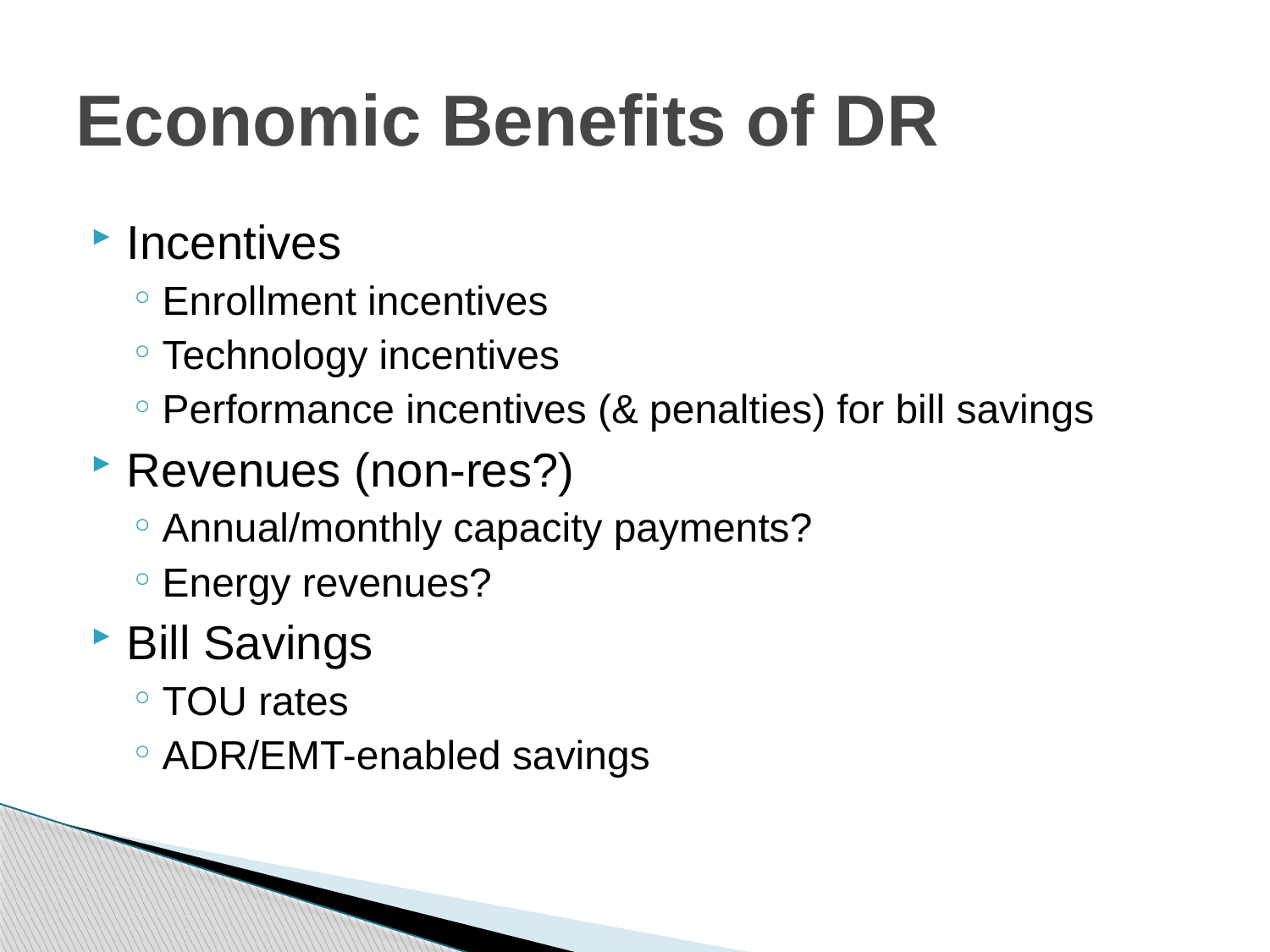

# Economic Benefits of DR
Incentives
Enrollment incentives
Technology incentives
Performance incentives (& penalties) for bill savings
Revenues (non-res?)
Annual/monthly capacity payments?
Energy revenues?
Bill Savings
TOU rates
ADR/EMT-enabled savings